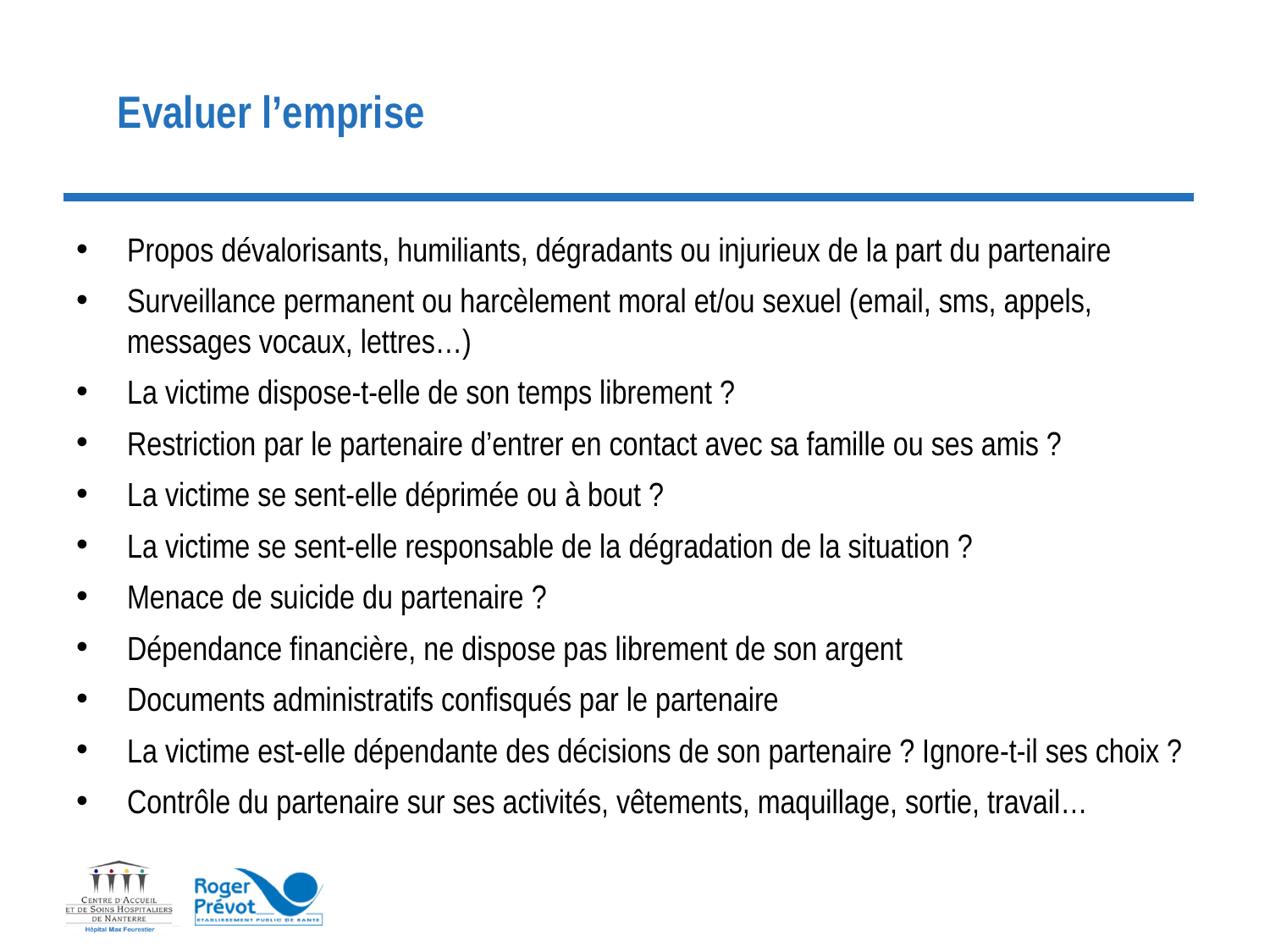

# Evaluer l’emprise
Propos dévalorisants, humiliants, dégradants ou injurieux de la part du partenaire
Surveillance permanent ou harcèlement moral et/ou sexuel (email, sms, appels, messages vocaux, lettres…)
La victime dispose-t-elle de son temps librement ?
Restriction par le partenaire d’entrer en contact avec sa famille ou ses amis ?
La victime se sent-elle déprimée ou à bout ?
La victime se sent-elle responsable de la dégradation de la situation ?
Menace de suicide du partenaire ?
Dépendance financière, ne dispose pas librement de son argent
Documents administratifs confisqués par le partenaire
La victime est-elle dépendante des décisions de son partenaire ? Ignore-t-il ses choix ?
Contrôle du partenaire sur ses activités, vêtements, maquillage, sortie, travail…